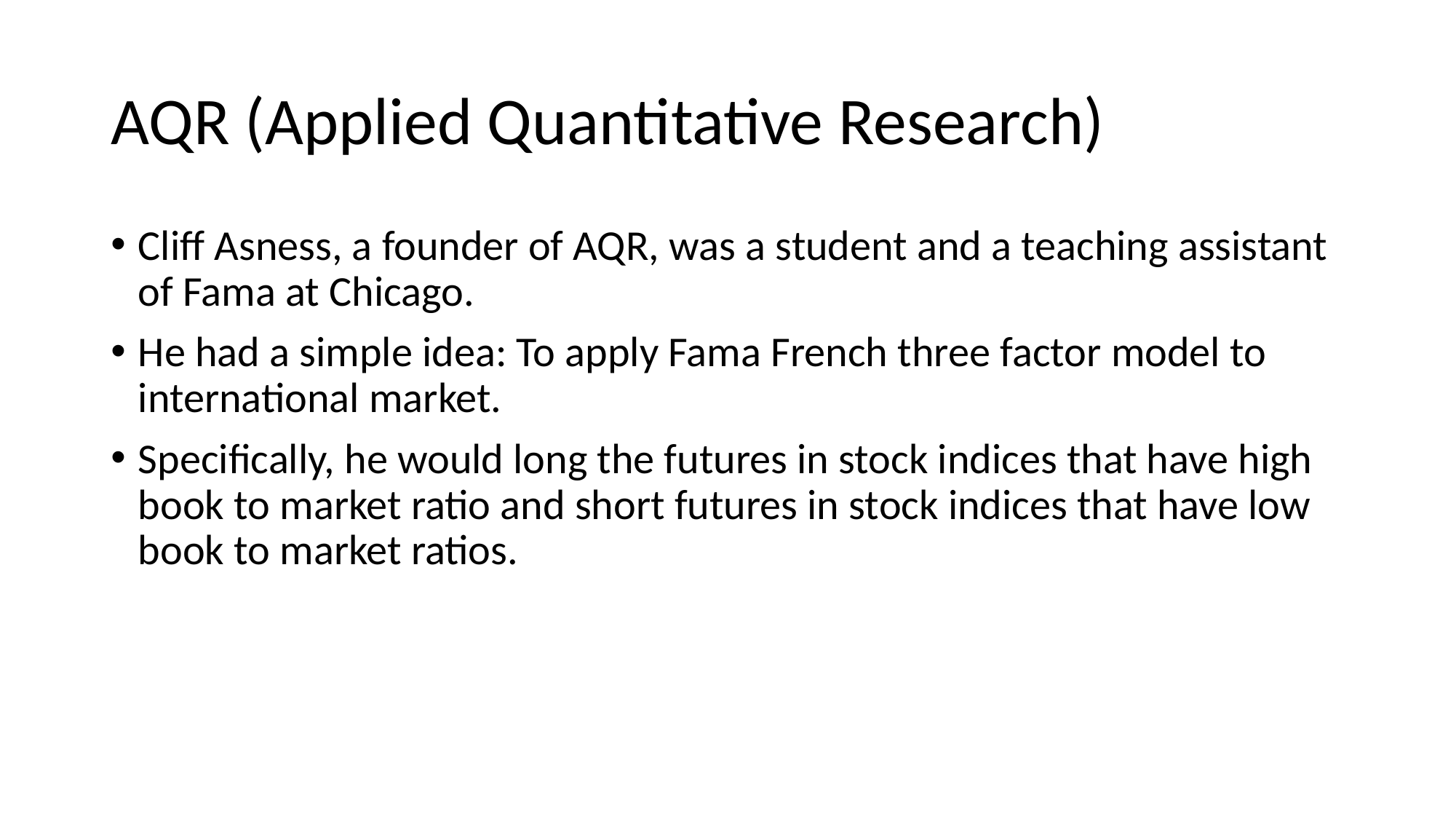

# AQR (Applied Quantitative Research)
Cliff Asness, a founder of AQR, was a student and a teaching assistant of Fama at Chicago.
He had a simple idea: To apply Fama French three factor model to international market.
Specifically, he would long the futures in stock indices that have high book to market ratio and short futures in stock indices that have low book to market ratios.